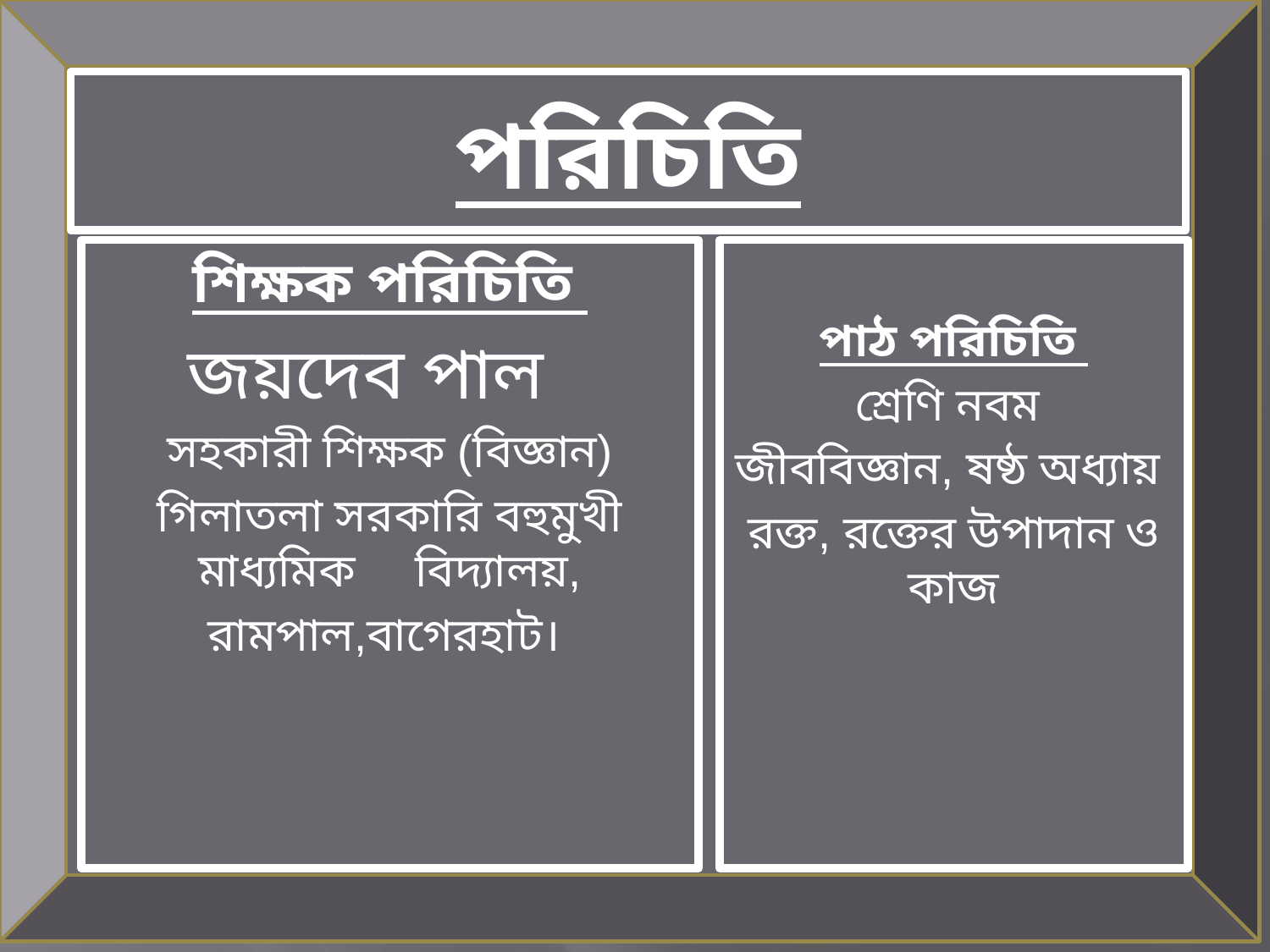

# পরিচিতি
শিক্ষক পরিচিতি
জয়দেব পাল
সহকারী শিক্ষক (বিজ্ঞান)
গিলাতলা সরকারি বহুমুখী মাধ্যমিক     বিদ্যালয়,
রামপাল,বাগেরহাট।

পাঠ পরিচিতি
শ্রেণি নবম
জীববিজ্ঞান, ষষ্ঠ অধ্যায়
রক্ত, রক্তের উপাদান ও কাজ